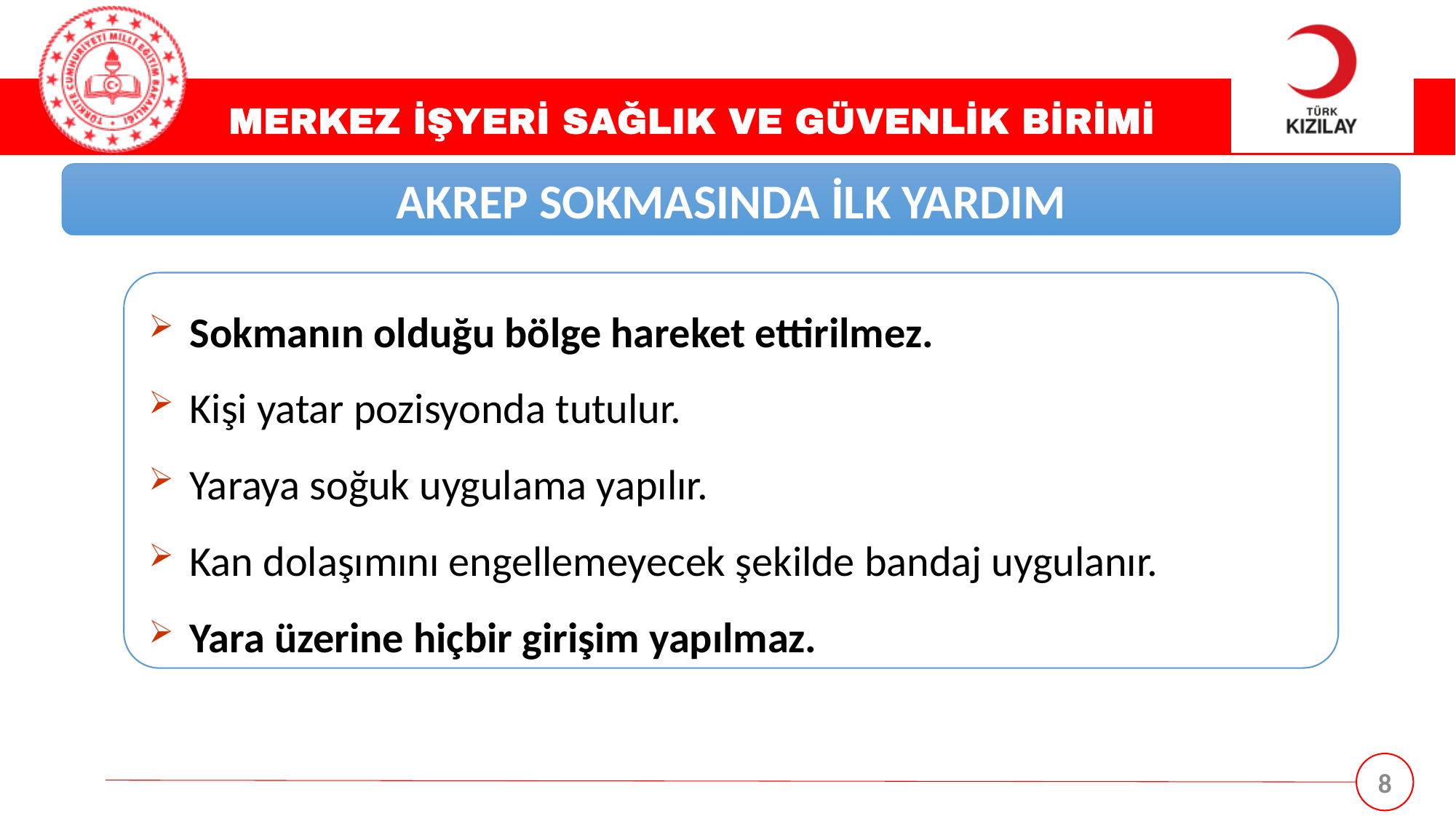

AKREP SOKMASINDA İLK YARDIM
Sokmanın olduğu bölge hareket ettirilmez.
Kişi yatar pozisyonda tutulur.
Yaraya soğuk uygulama yapılır.
Kan dolaşımını engellemeyecek şekilde bandaj uygulanır.
Yara üzerine hiçbir girişim yapılmaz.

8